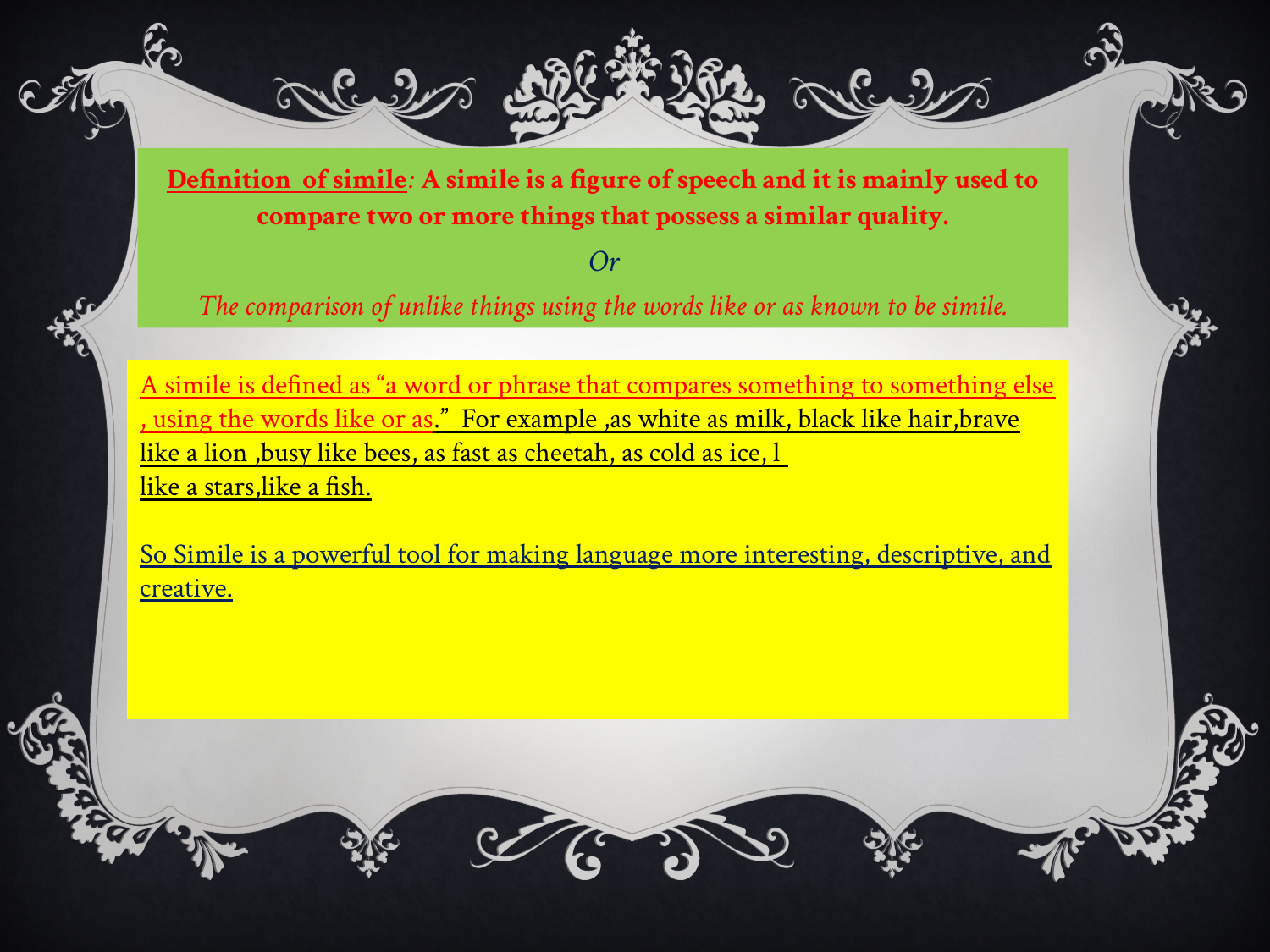

Definition  of simile: A simile is a figure of speech and it is mainly used to compare two or more things that possess a similar quality.
Or
The comparison of unlike things using the words like or as known to be simile.
# A simile is defined as “a word or phrase that compares something to something else , using the words like or as.”  For example ,as white as milk, black like hair,brave like a lion ,busy like bees, as fast as cheetah, as cold as ice, l like a stars,like a fish. So Simile is a powerful tool for making language more interesting, descriptive, and creative.